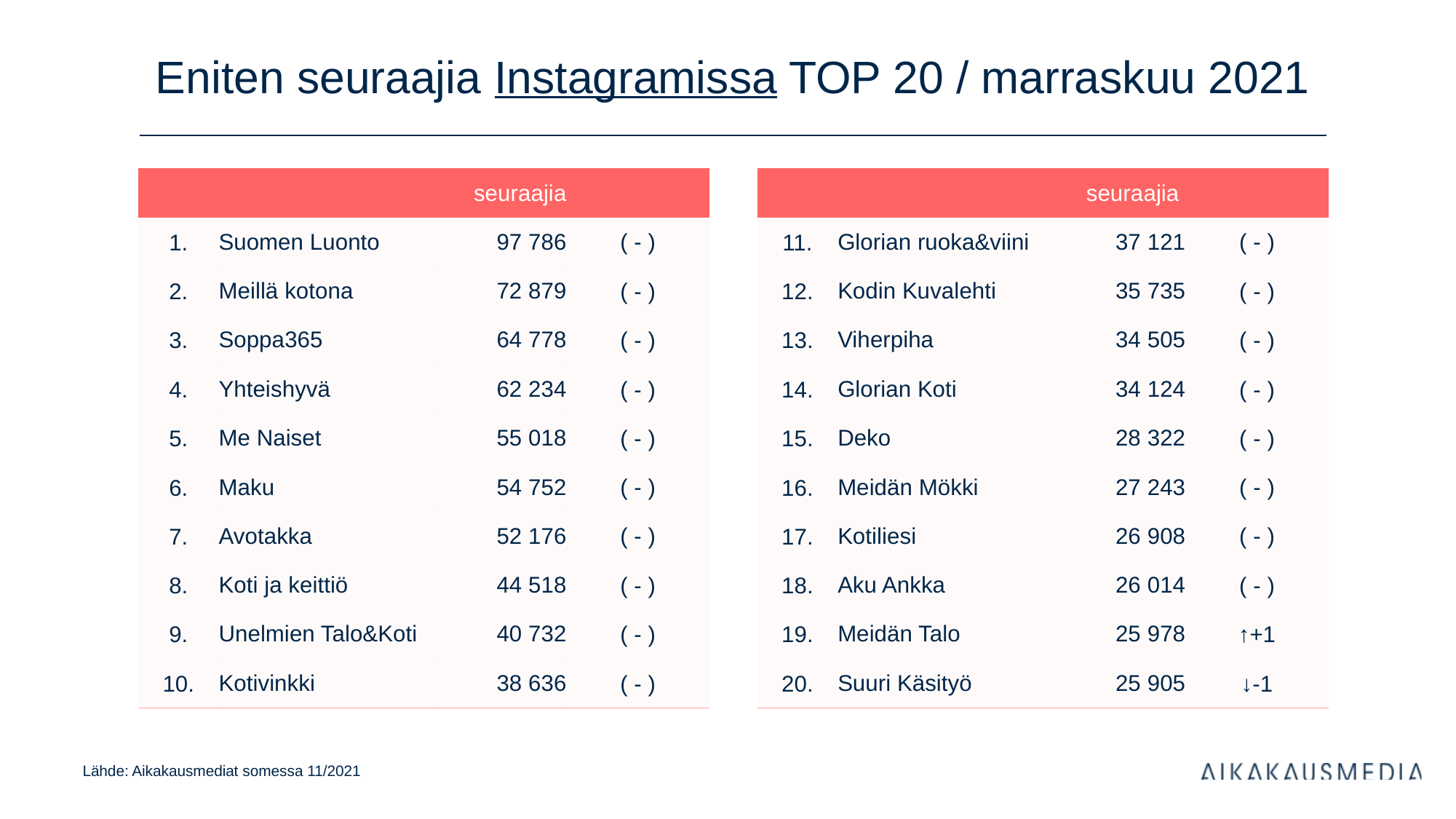

# Eniten seuraajia Instagramissa TOP 20 / marraskuu 2021
|  |  | seuraajia |  |
| --- | --- | --- | --- |
| 1. | Suomen Luonto | 97 786 | ( - ) |
| 2. | Meillä kotona | 72 879 | ( - ) |
| 3. | Soppa365 | 64 778 | ( - ) |
| 4. | Yhteishyvä | 62 234 | ( - ) |
| 5. | Me Naiset | 55 018 | ( - ) |
| 6. | Maku | 54 752 | ( - ) |
| 7. | Avotakka | 52 176 | ( - ) |
| 8. | Koti ja keittiö | 44 518 | ( - ) |
| 9. | Unelmien Talo&Koti | 40 732 | ( - ) |
| 10. | Kotivinkki | 38 636 | ( - ) |
|  |  | seuraajia |  |
| --- | --- | --- | --- |
| 11. | Glorian ruoka&viini | 37 121 | ( - ) |
| 12. | Kodin Kuvalehti | 35 735 | ( - ) |
| 13. | Viherpiha | 34 505 | ( - ) |
| 14. | Glorian Koti | 34 124 | ( - ) |
| 15. | Deko | 28 322 | ( - ) |
| 16. | Meidän Mökki | 27 243 | ( - ) |
| 17. | Kotiliesi | 26 908 | ( - ) |
| 18. | Aku Ankka | 26 014 | ( - ) |
| 19. | Meidän Talo | 25 978 | ↑+1 |
| 20. | Suuri Käsityö | 25 905 | ↓-1 |